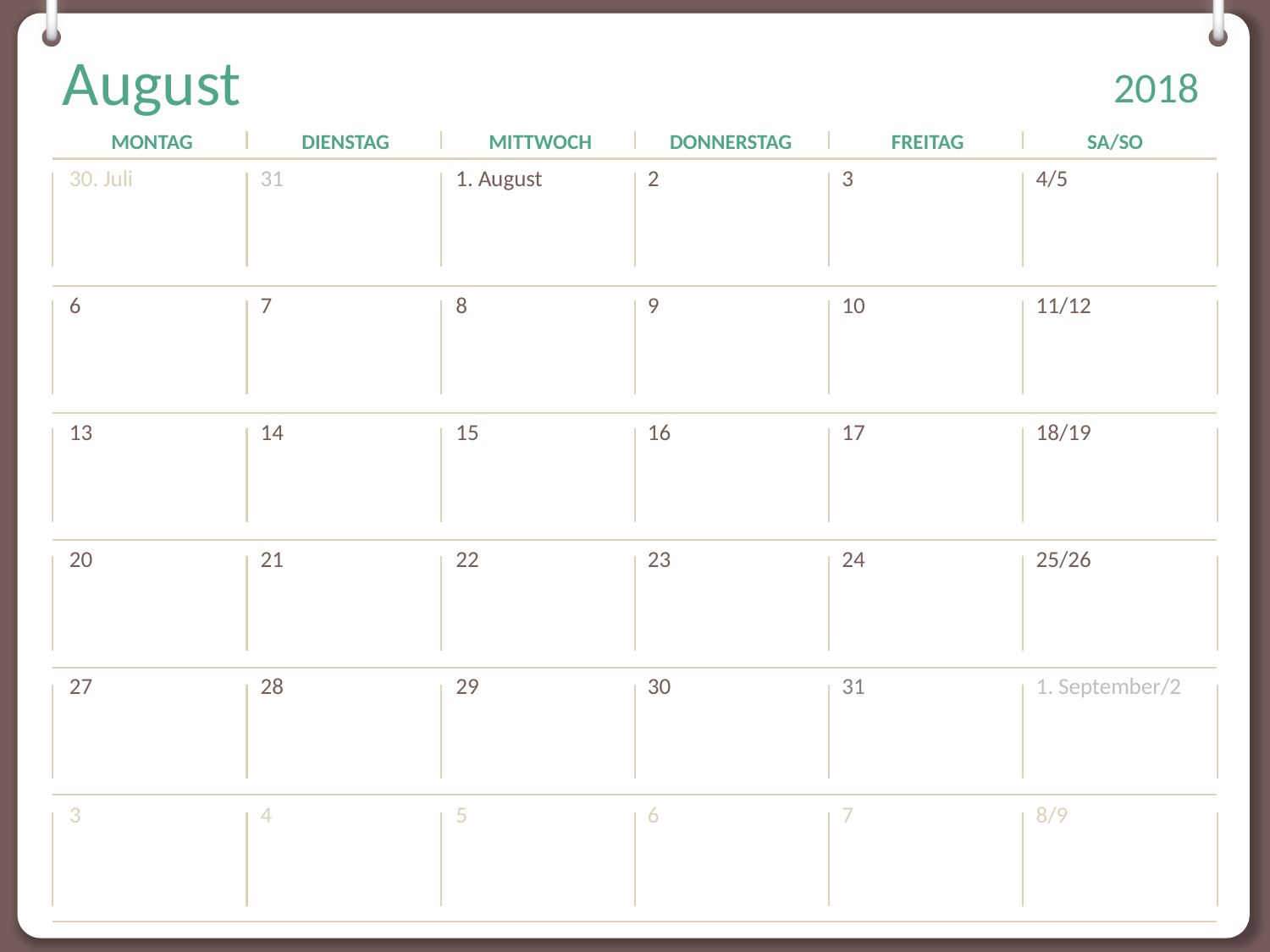

Onlinequiz  oder andere original Prüfungsfragen NUR zu F4 üben

Letzte Unklarheiten lösen